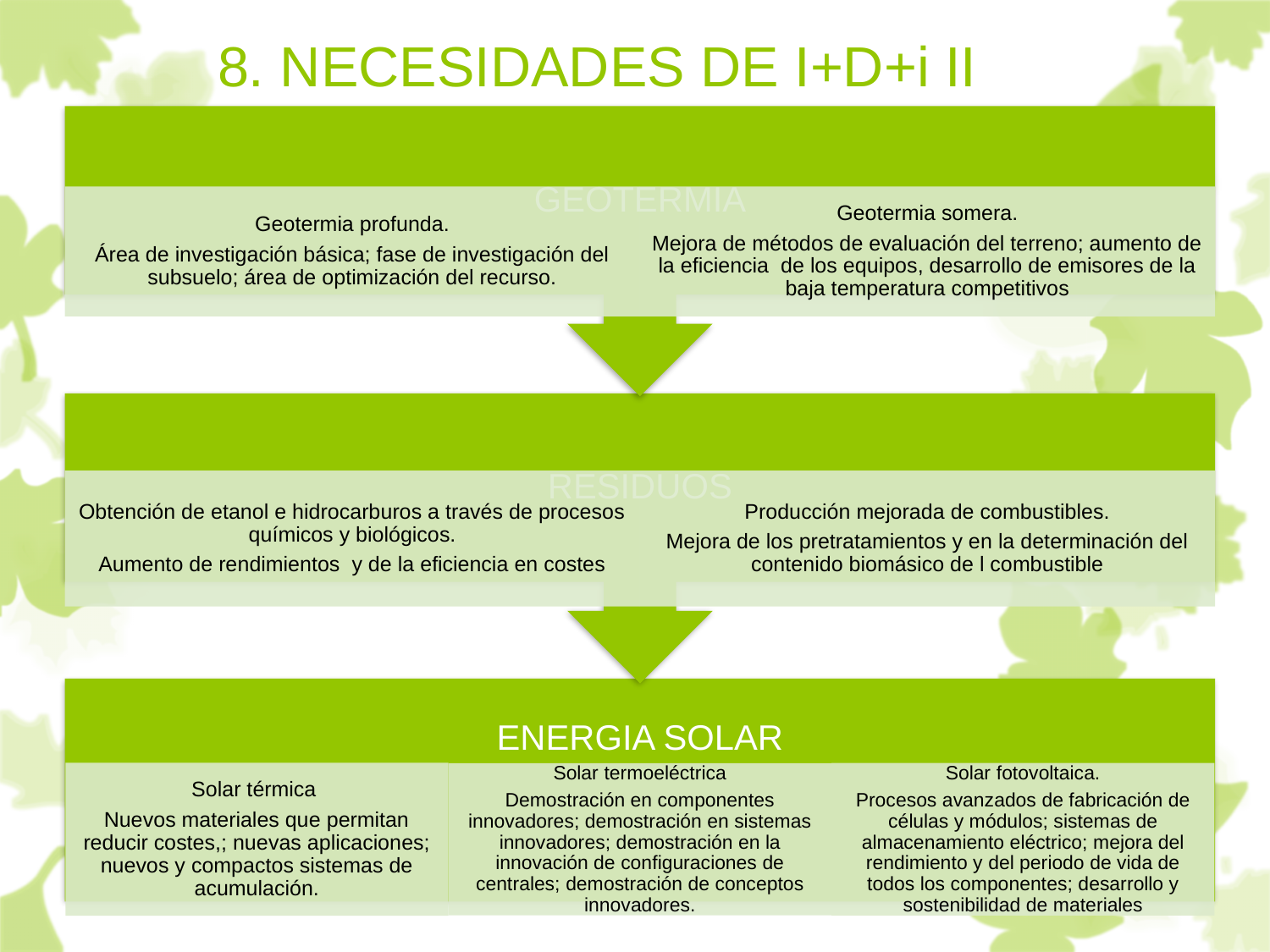

# 8. NECESIDADES DE I+D+i II
ENERGIA SOLAR
Solar térmica
Nuevos materiales que permitan reducir costes,; nuevas aplicaciones; nuevos y compactos sistemas de acumulación.
Solar termoeléctrica
Demostración en componentes innovadores; demostración en sistemas innovadores; demostración en la innovación de configuraciones de centrales; demostración de conceptos innovadores.
Solar fotovoltaica.
Procesos avanzados de fabricación de células y módulos; sistemas de almacenamiento eléctrico; mejora del rendimiento y del periodo de vida de todos los componentes; desarrollo y sostenibilidad de materiales
RESIDUOS
Obtención de etanol e hidrocarburos a través de procesos químicos y biológicos.
Aumento de rendimientos  y de la eficiencia en costes
Producción mejorada de combustibles.
Mejora de los pretratamientos y en la determinación del contenido biomásico de l combustible
GEOTERMIA
Geotermia profunda.
Área de investigación básica; fase de investigación del subsuelo; área de optimización del recurso.
Geotermia somera.
Mejora de métodos de evaluación del terreno; aumento de la eficiencia  de los equipos, desarrollo de emisores de la baja temperatura competitivos